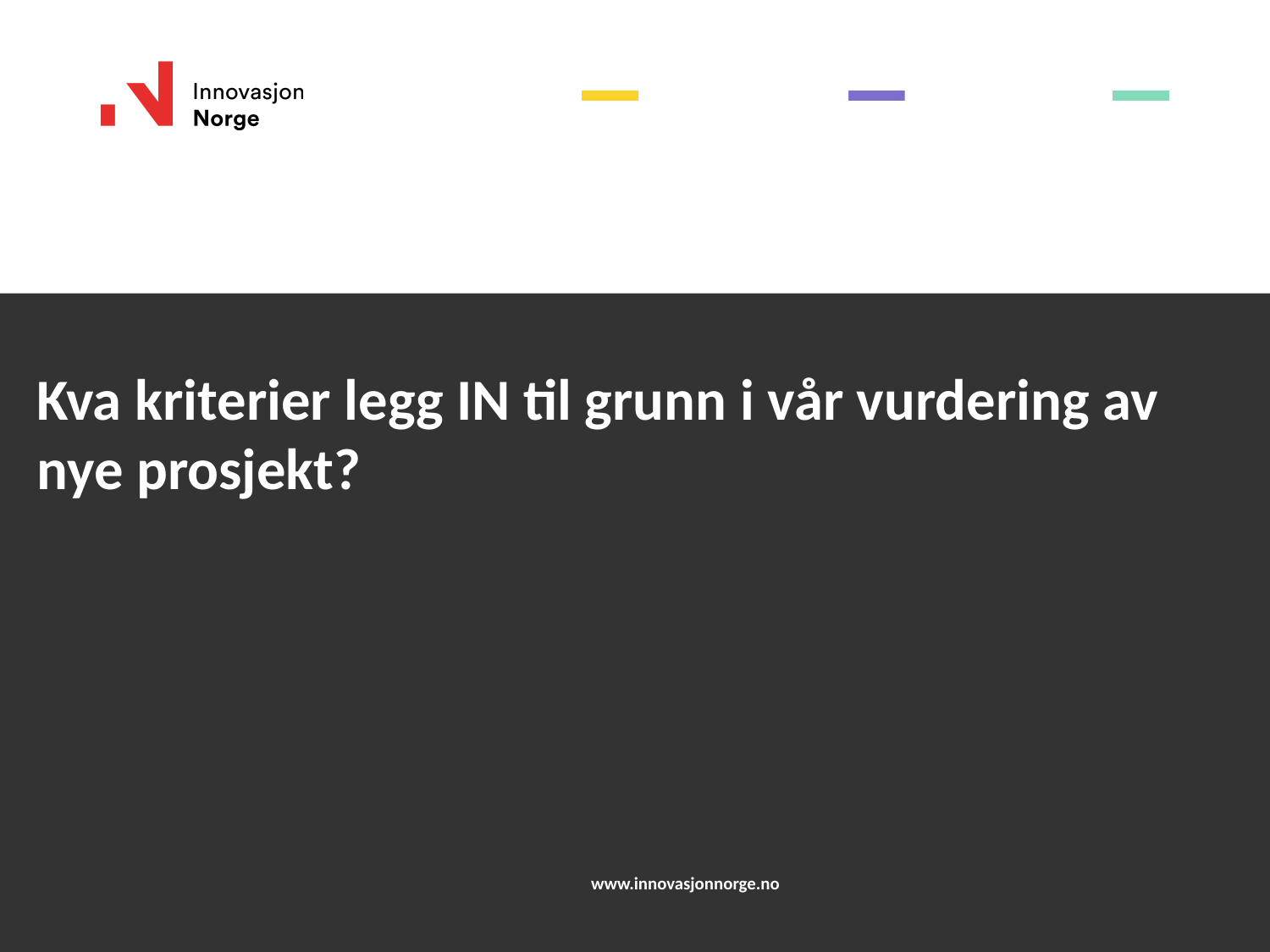

# Kva kriterier legg IN til grunn i vår vurdering av nye prosjekt?

www.innovasjonnorge.no